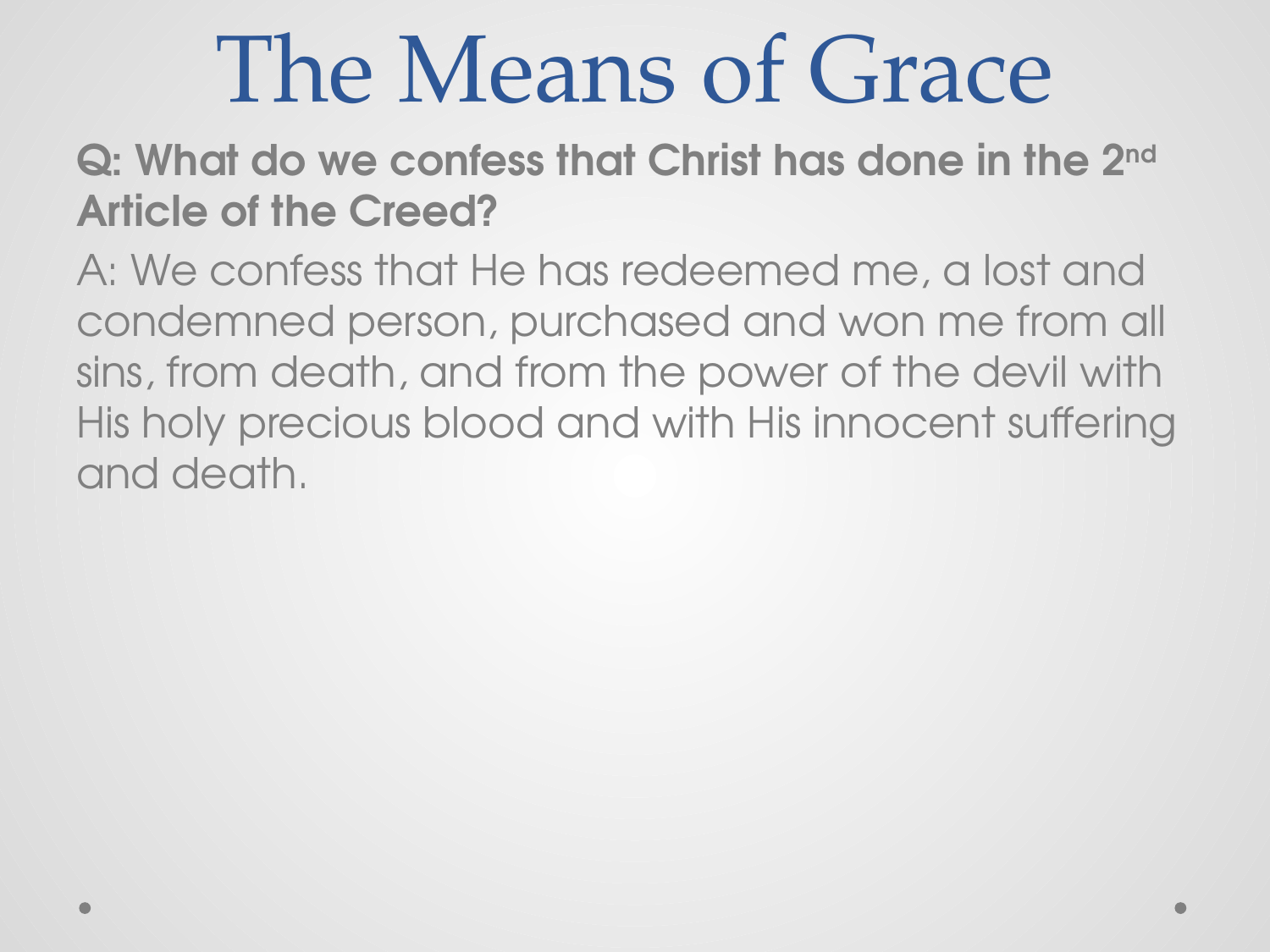

# The Means of Grace
Q: What do we confess that Christ has done in the 2nd Article of the Creed?
A: We confess that He has redeemed me, a lost and condemned person, purchased and won me from all sins, from death, and from the power of the devil with His holy precious blood and with His innocent suffering and death.